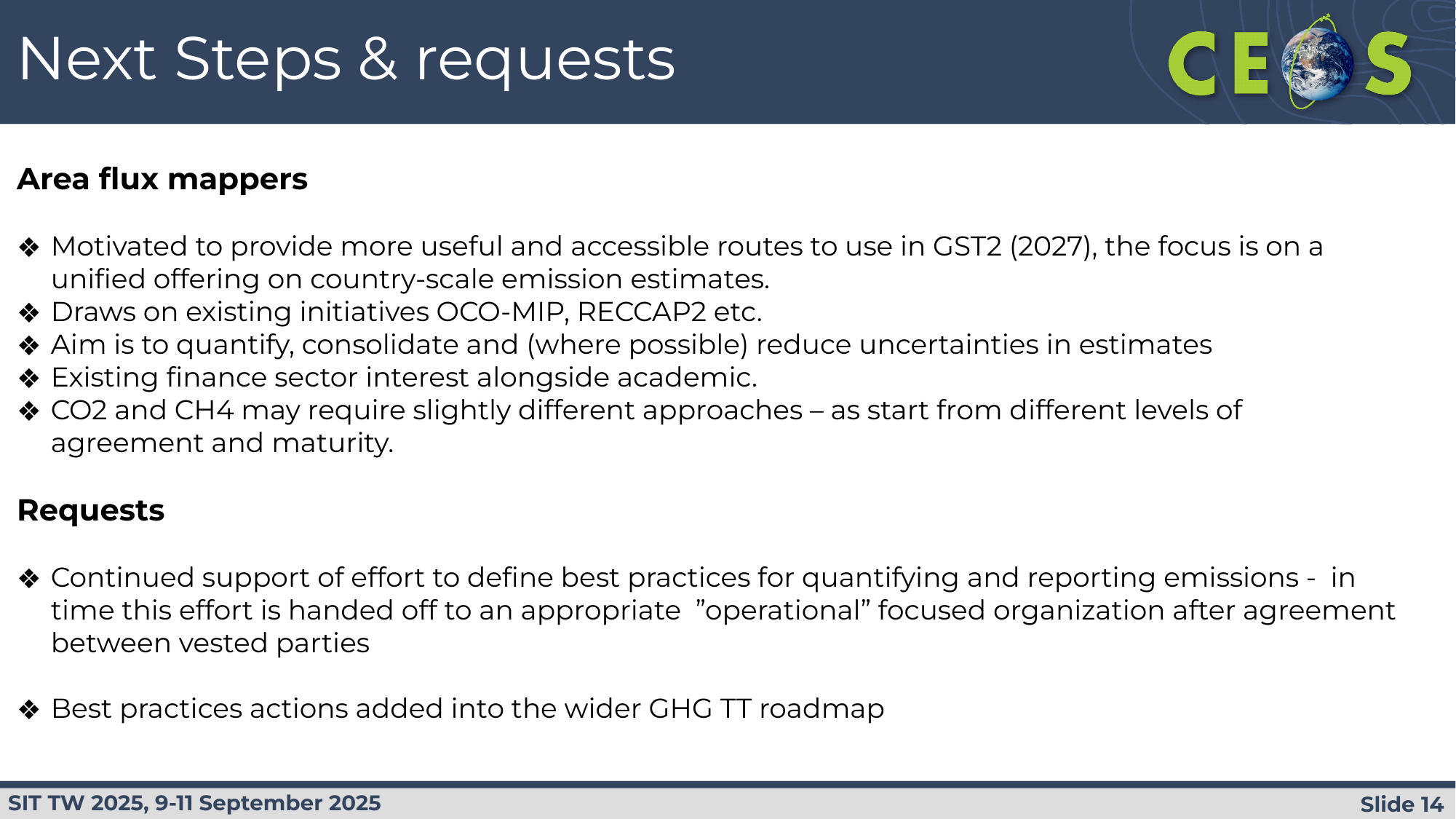

Next Steps & requests
Area flux mappers

Motivated to provide more useful and accessible routes to use in GST2 (2027), the focus is on a unified offering on country-scale emission estimates.
Draws on existing initiatives OCO-MIP, RECCAP2 etc.
Aim is to quantify, consolidate and (where possible) reduce uncertainties in estimates
Existing finance sector interest alongside academic.
CO2 and CH4 may require slightly different approaches – as start from different levels of agreement and maturity.

Requests

Continued support of effort to define best practices for quantifying and reporting emissions -  in time this effort is handed off to an appropriate  ”operational” focused organization after agreement between vested parties

Best practices actions added into the wider GHG TT roadmap